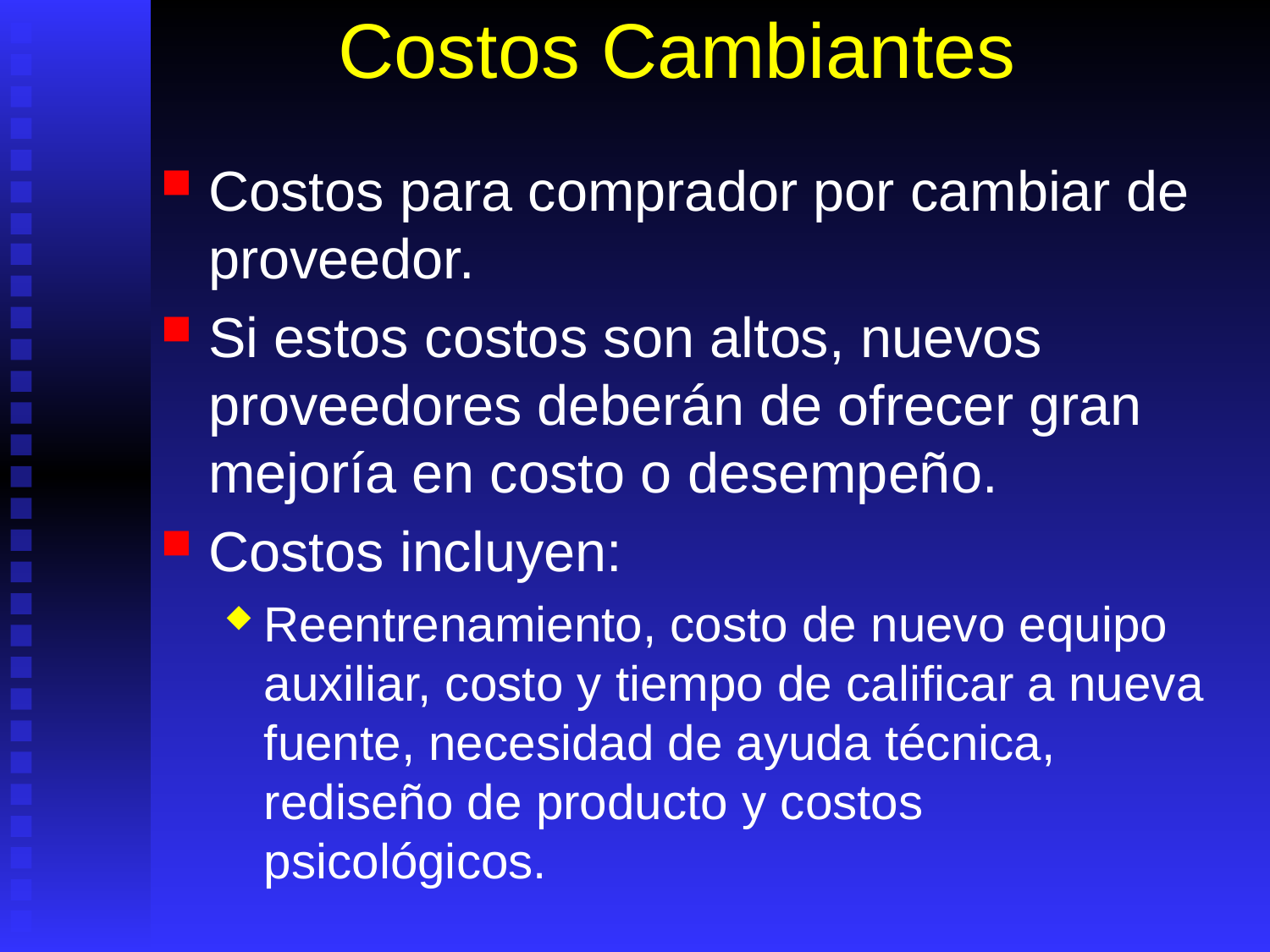

# Costos Cambiantes
Costos para comprador por cambiar de proveedor.
Si estos costos son altos, nuevos proveedores deberán de ofrecer gran mejoría en costo o desempeño.
Costos incluyen:
Reentrenamiento, costo de nuevo equipo auxiliar, costo y tiempo de calificar a nueva fuente, necesidad de ayuda técnica, rediseño de producto y costos psicológicos.